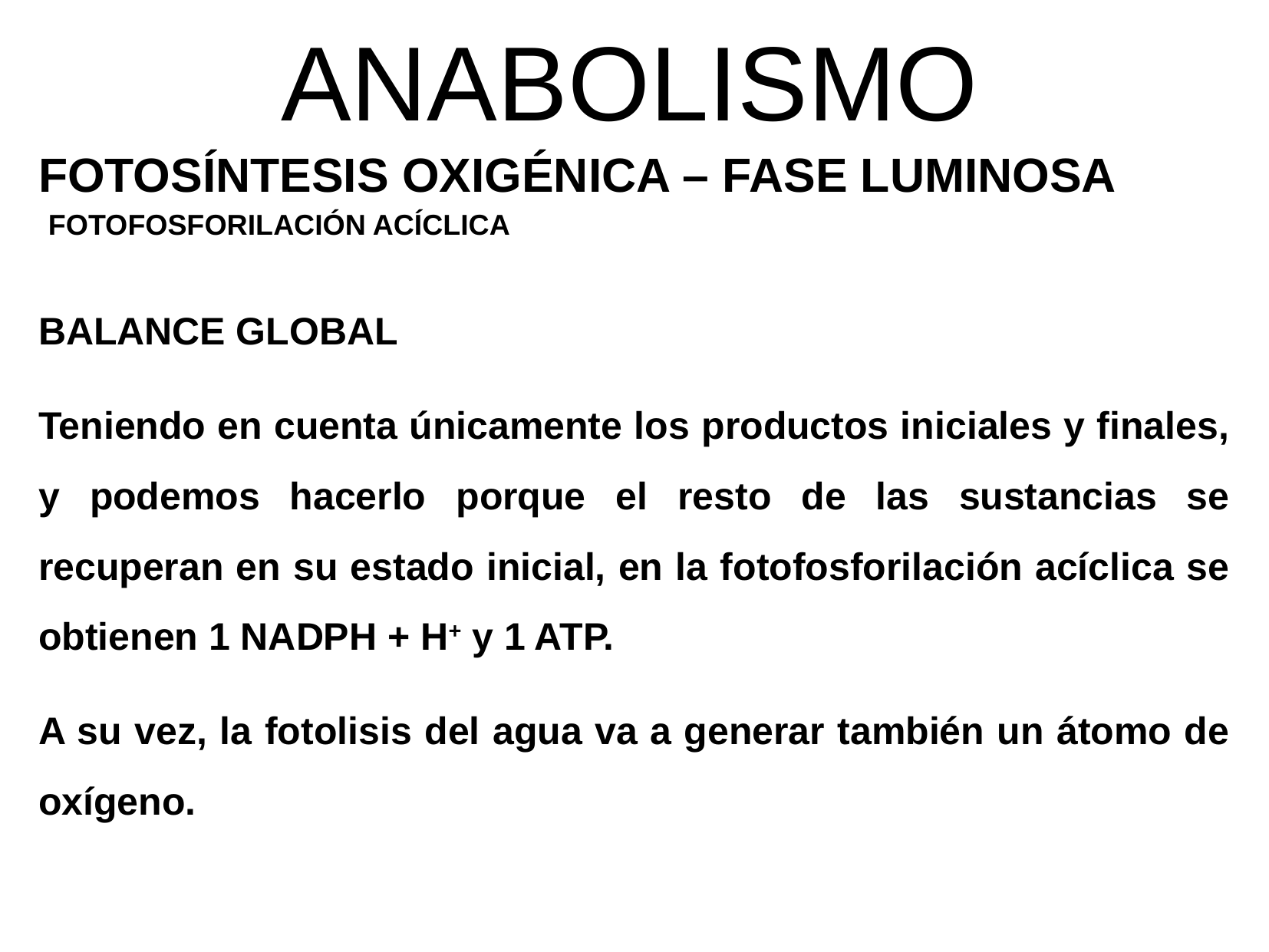

ANABOLISMO
FOTOSÍNTESIS OXIGÉNICA – FASE LUMINOSA
FOTOFOSFORILACIÓN ACÍCLICA
BALANCE GLOBAL
Teniendo en cuenta únicamente los productos iniciales y finales, y podemos hacerlo porque el resto de las sustancias se recuperan en su estado inicial, en la fotofosforilación acíclica se obtienen 1 NADPH + H+ y 1 ATP.
A su vez, la fotolisis del agua va a generar también un átomo de oxígeno.